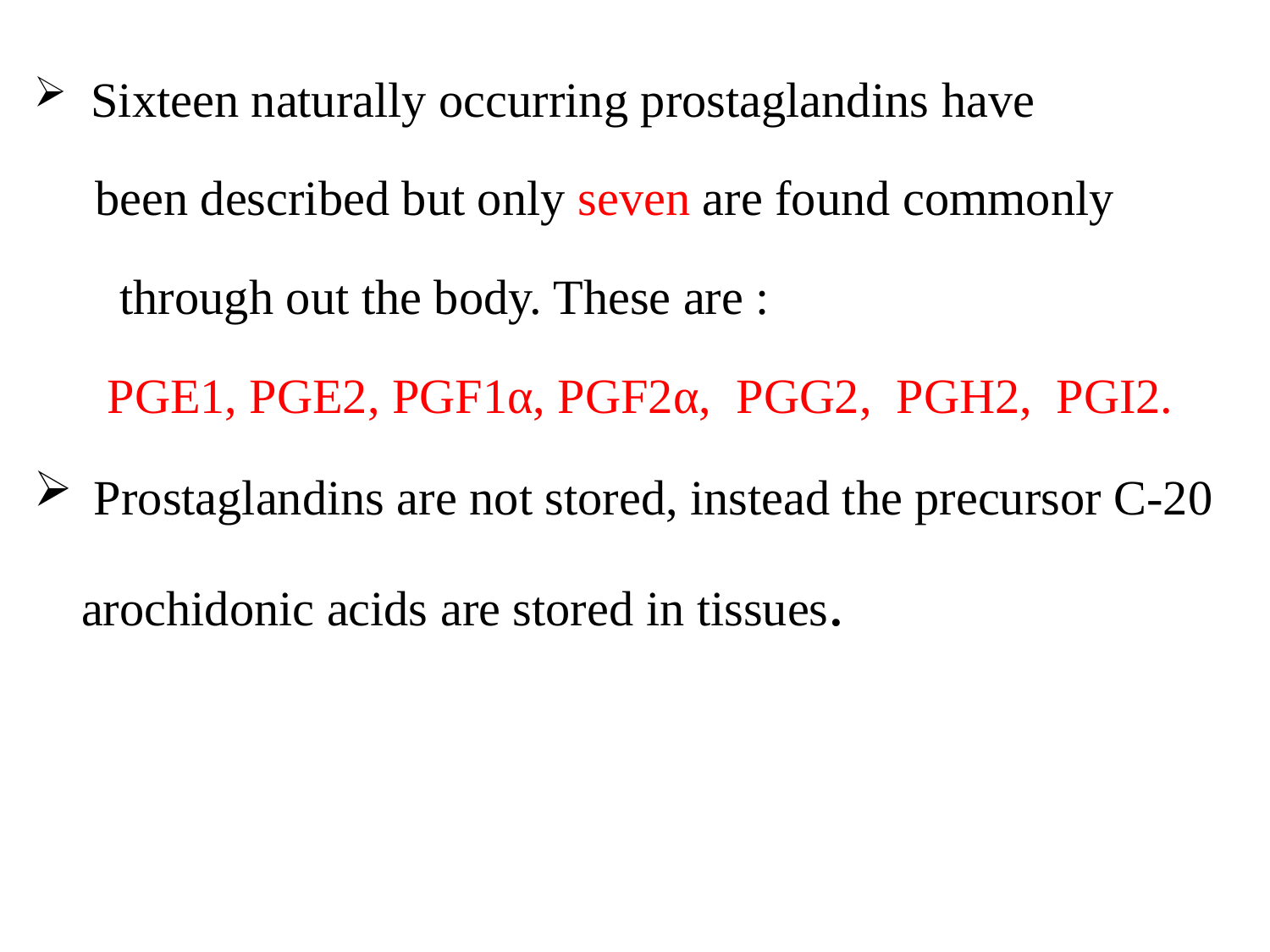

Sixteen naturally occurring prostaglandins have
     been described but only seven are found commonly
       through out the body. These are :
      PGE1, PGE2, PGF1α, PGF2α,  PGG2,  PGH2,  PGI2.
 Prostaglandins are not stored, instead the precursor C-20 arochidonic acids are stored in tissues.